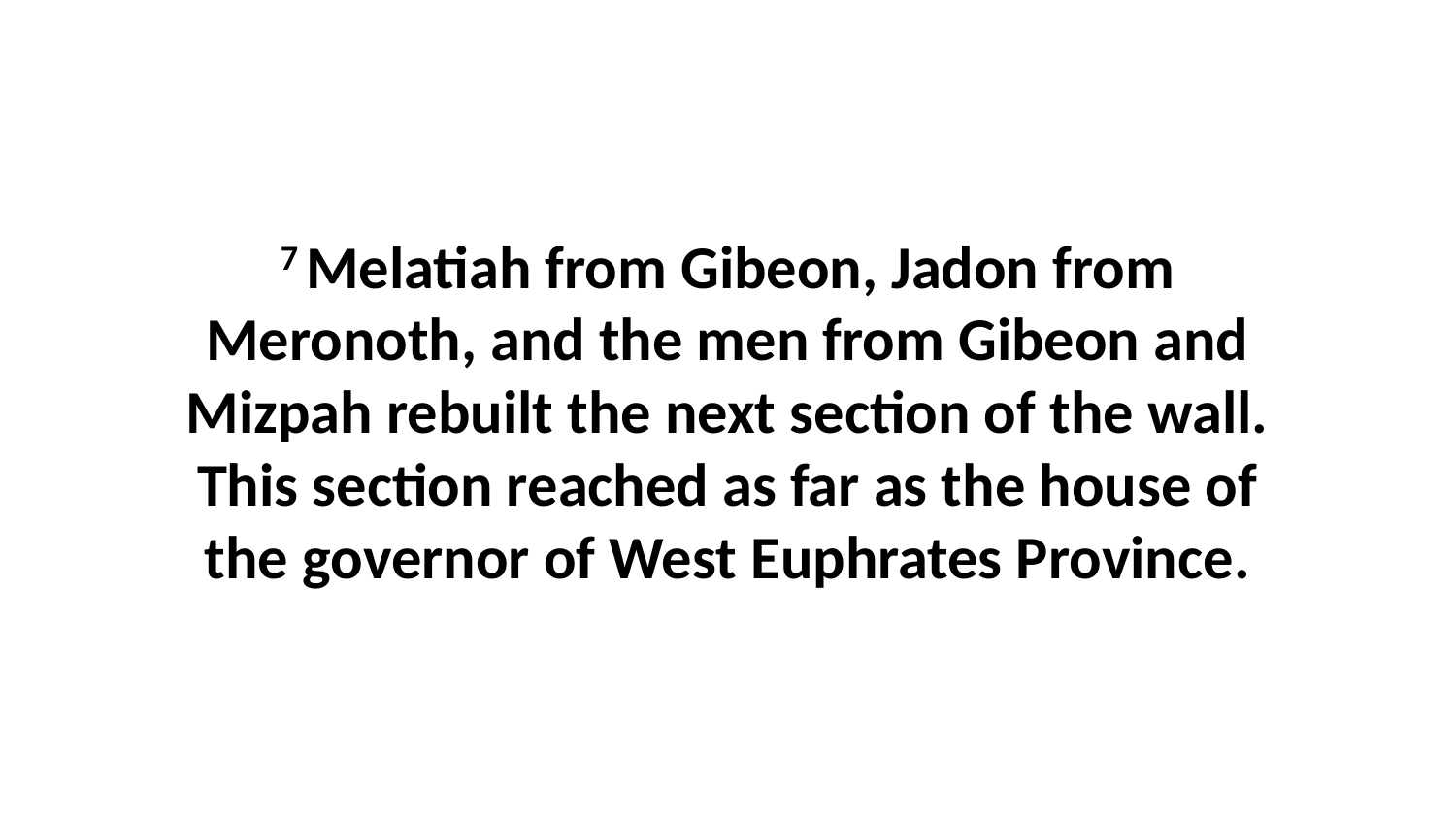

7 Melatiah from Gibeon, Jadon from Meronoth, and the men from Gibeon and Mizpah rebuilt the next section of the wall. This section reached as far as the house of the governor of West Euphrates Province.